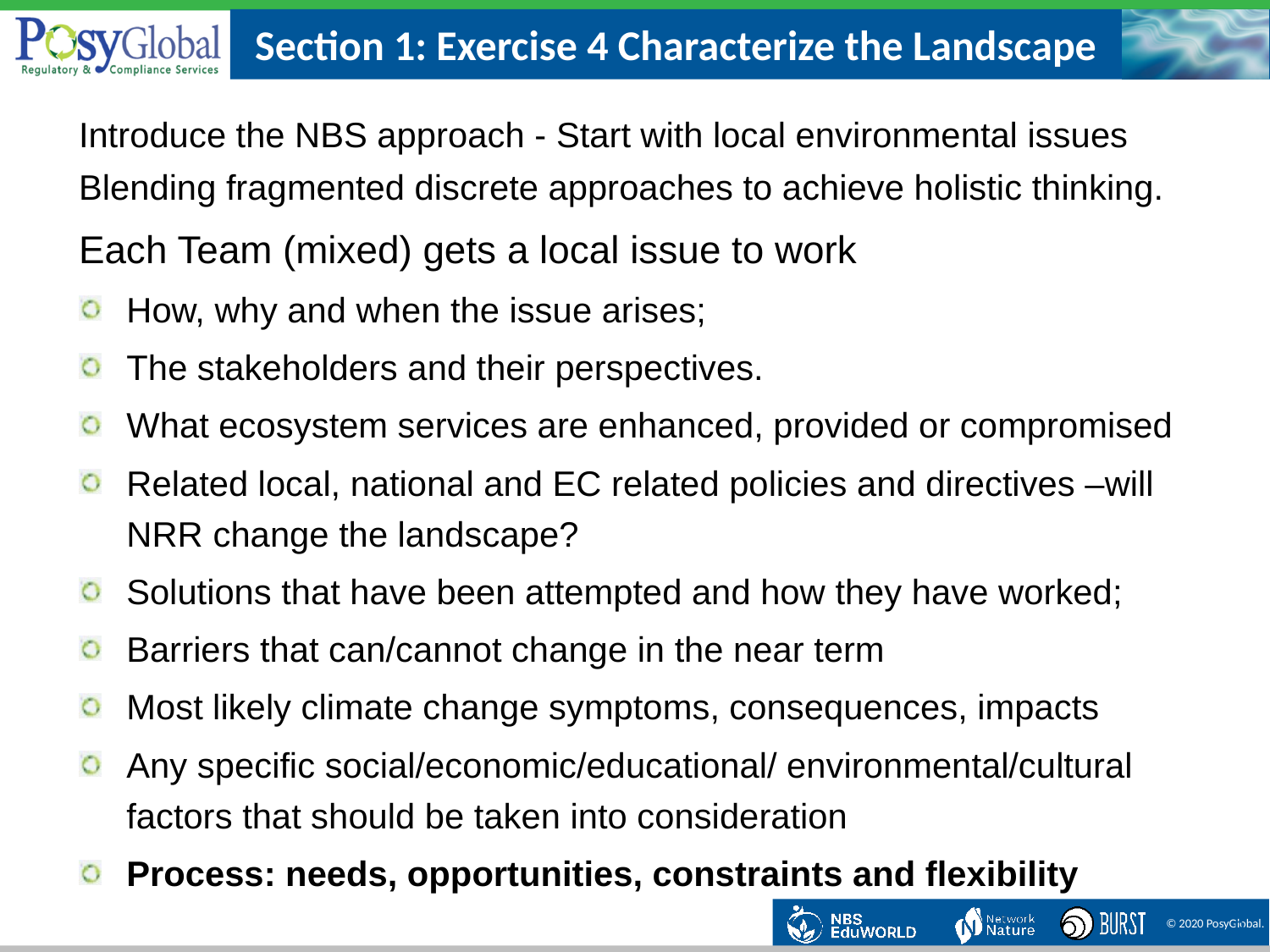

# Section 1: Exercise 4 Characterize the Landscape
Introduce the NBS approach - Start with local environmental issues
Blending fragmented discrete approaches to achieve holistic thinking.
Each Team (mixed) gets a local issue to work
How, why and when the issue arises;
The stakeholders and their perspectives.
What ecosystem services are enhanced, provided or compromised
Related local, national and EC related policies and directives –will NRR change the landscape?
Solutions that have been attempted and how they have worked;
Barriers that can/cannot change in the near term
Most likely climate change symptoms, consequences, impacts
Any specific social/economic/educational/ environmental/cultural factors that should be taken into consideration
Process: needs, opportunities, constraints and flexibility

9